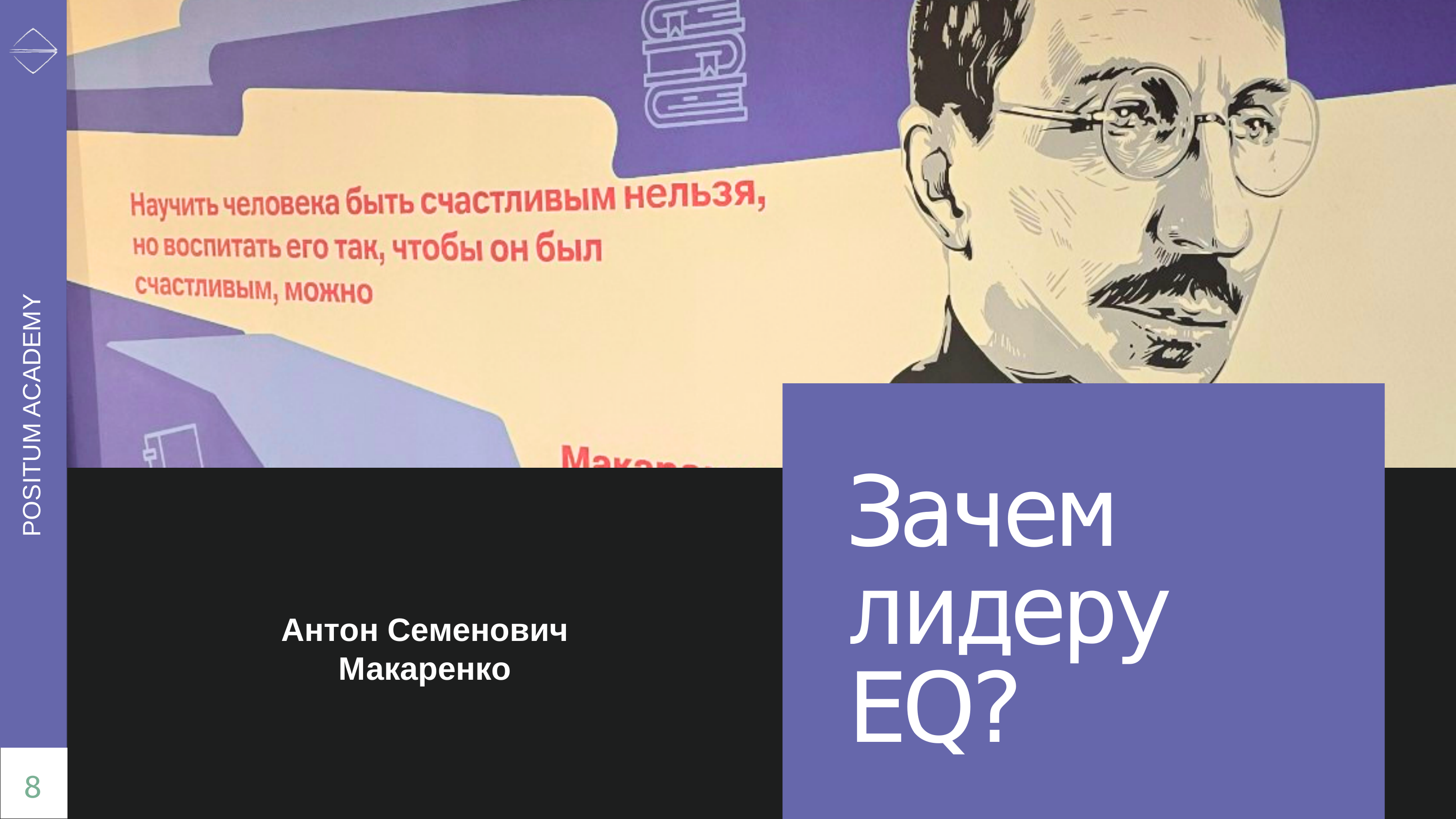

POSITUM ACADEMY
Зачем лидеру
EQ?
Антон Семенович
Макаренко

8